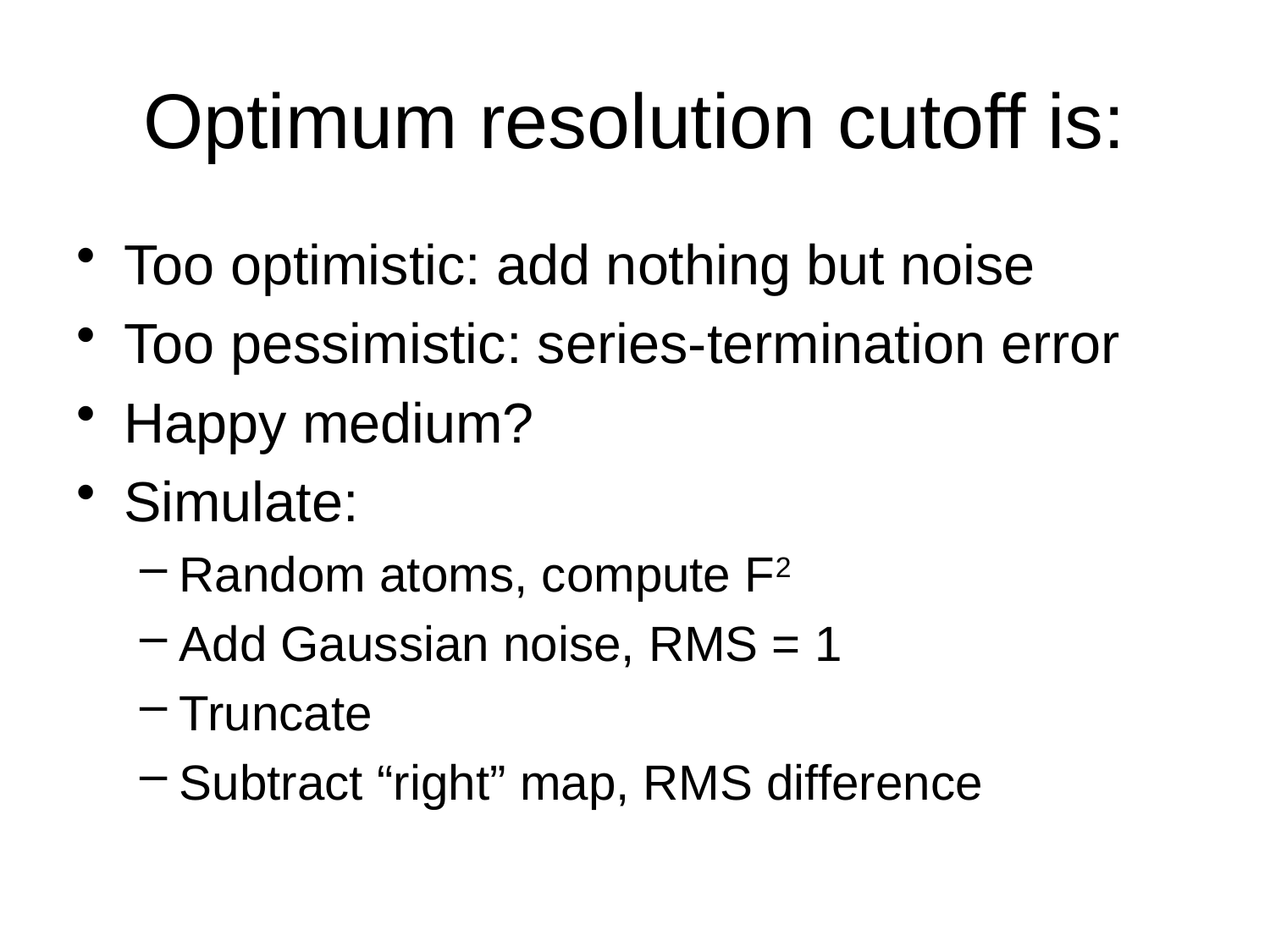

# Optimum resolution cutoff is:
Too optimistic: add nothing but noise
Too pessimistic: series-termination error
Happy medium?
Simulate:
Random atoms, compute F2
Add Gaussian noise, RMS = 1
Truncate
Subtract “right” map, RMS difference